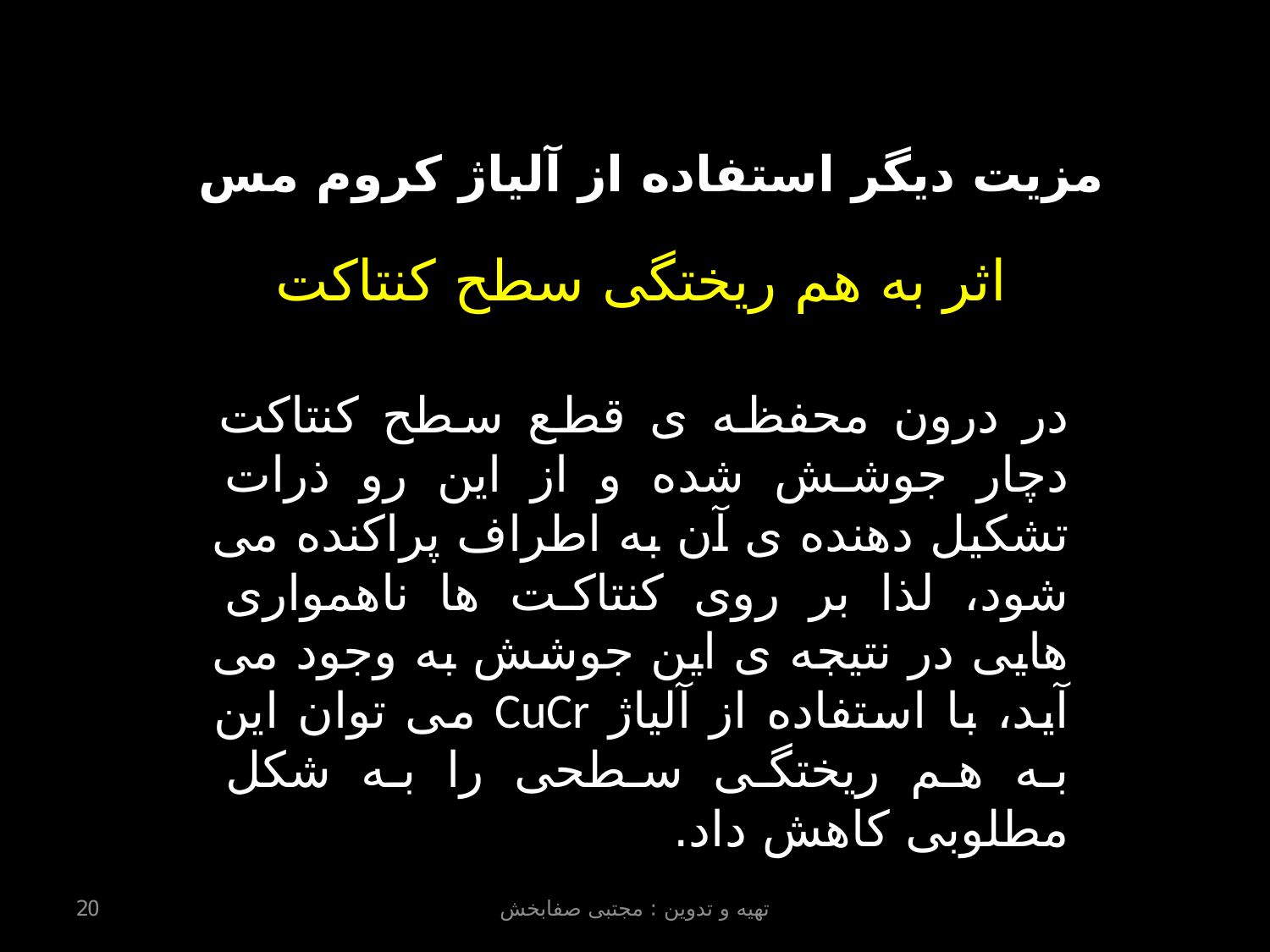

مزیت دیگر استفاده از آلیاژ کروم مس
اثر به هم ریختگی سطح کنتاکت

در درون محفظه ی قطع سطح کنتاکت دچار جوشش شده و از این رو ذرات تشکیل دهنده ی آن به اطراف پراکنده می شود، لذا بر روی کنتاکت ها ناهمواری هایی در نتیجه ی این جوشش به وجود می آید، با استفاده از آلیاژ CuCr می توان این به هم ریختگی سطحی را به شکل مطلوبی کاهش داد.
20
تهیه و تدوین : مجتبی صفابخش